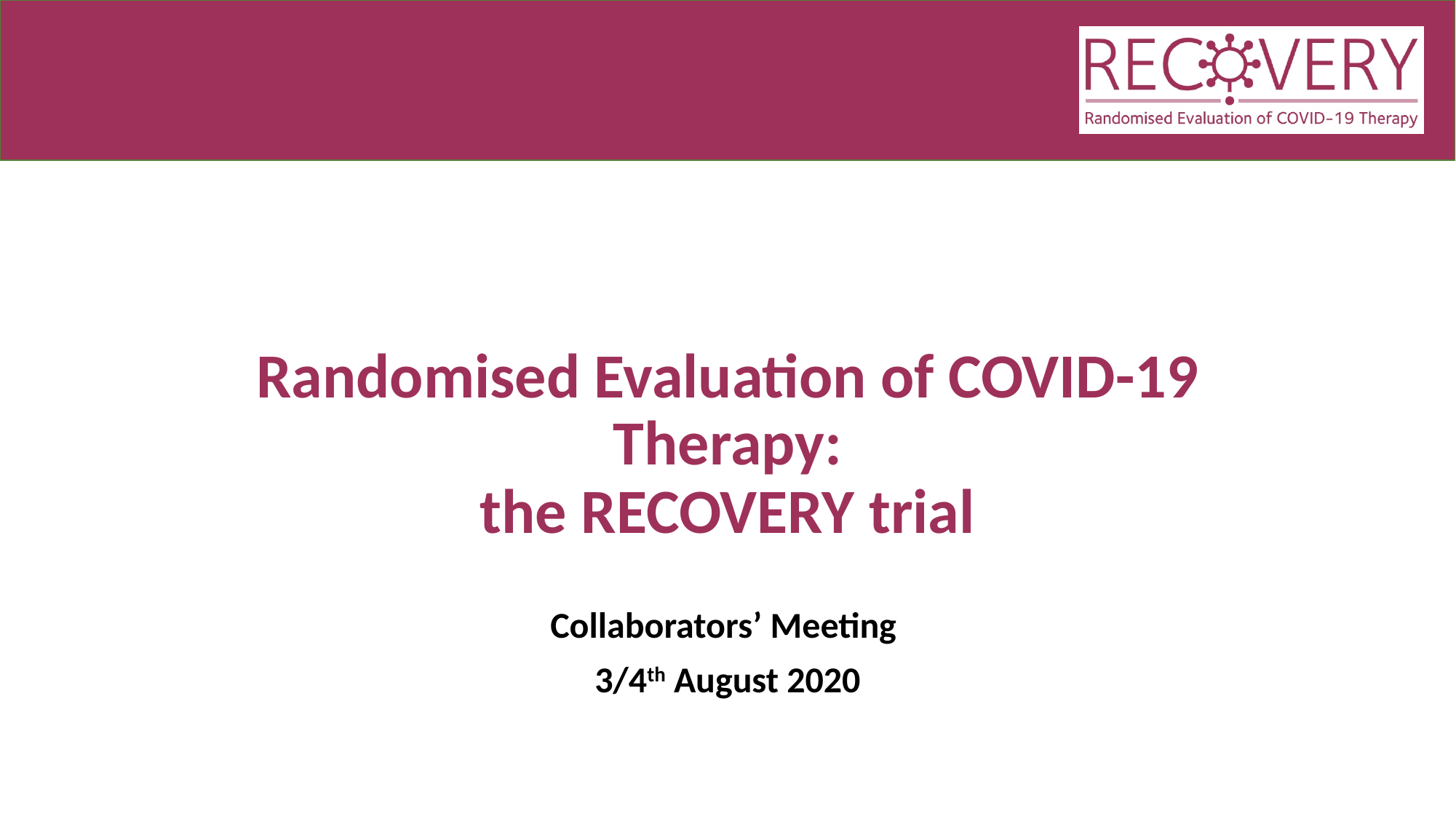

# Randomised Evaluation of COVID-19 Therapy: the RECOVERY trial
Collaborators’ Meeting
3/4th August 2020